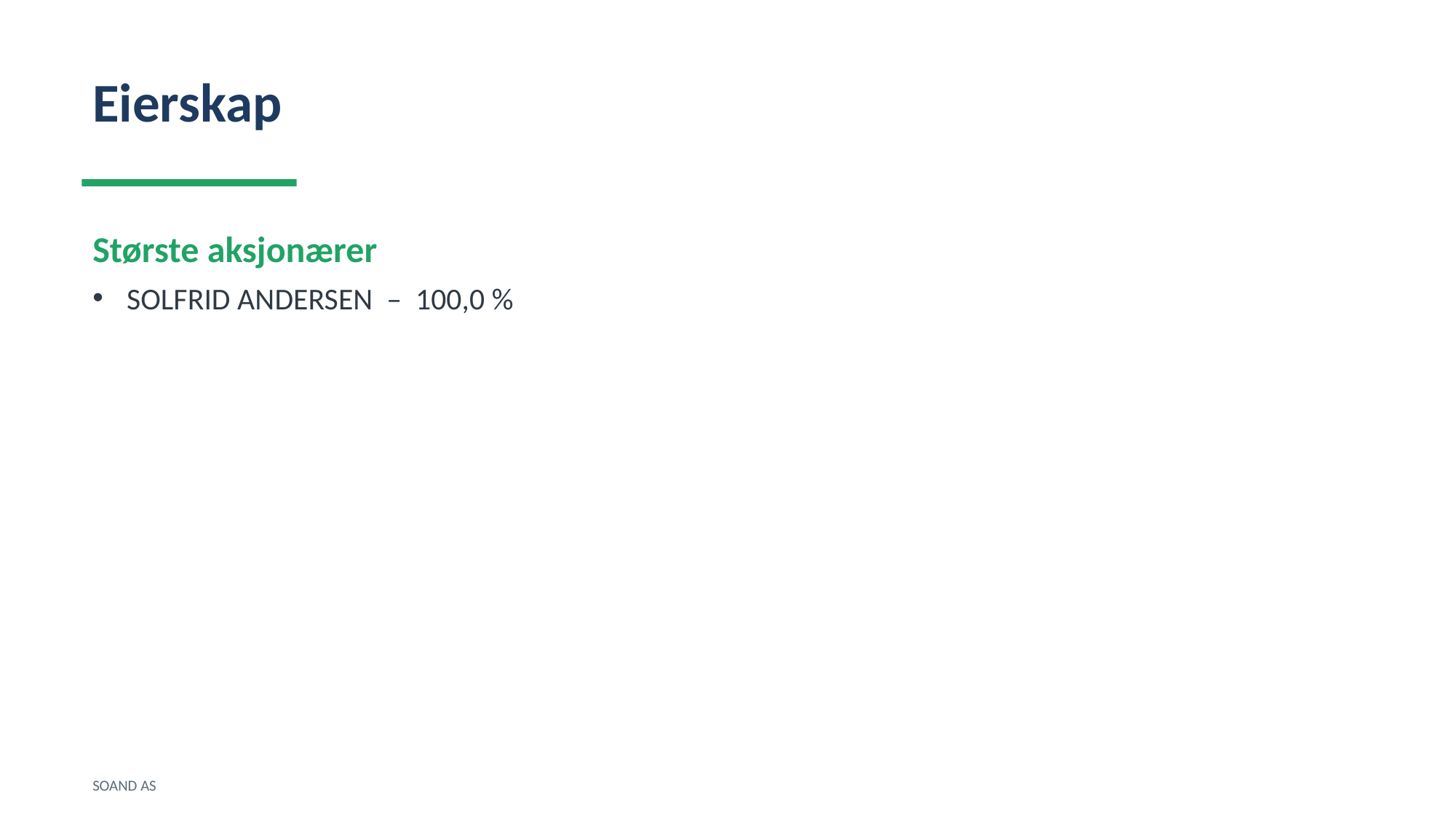

Eierskap

Største aksjonærer
SOLFRID ANDERSEN  –  100,0 %
SOAND AS